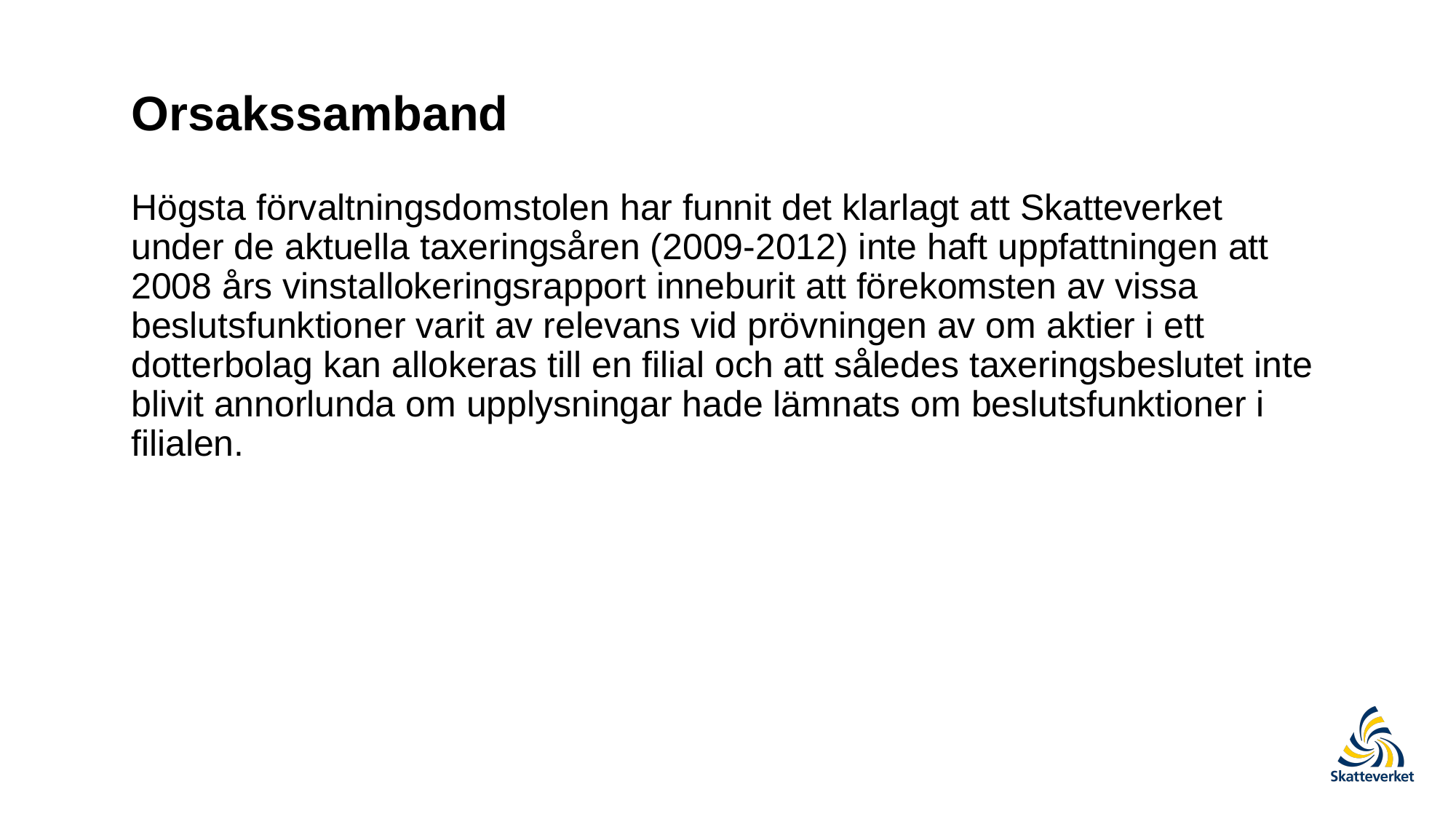

# Orsakssamband
Högsta förvaltningsdomstolen har funnit det klarlagt att Skatteverket under de aktuella taxeringsåren (2009-2012) inte haft uppfattningen att 2008 års vinstallokeringsrapport inneburit att förekomsten av vissa beslutsfunktioner varit av relevans vid prövningen av om aktier i ett dotterbolag kan allokeras till en filial och att således taxeringsbeslutet inte blivit annorlunda om upplysningar hade lämnats om beslutsfunktioner i filialen.